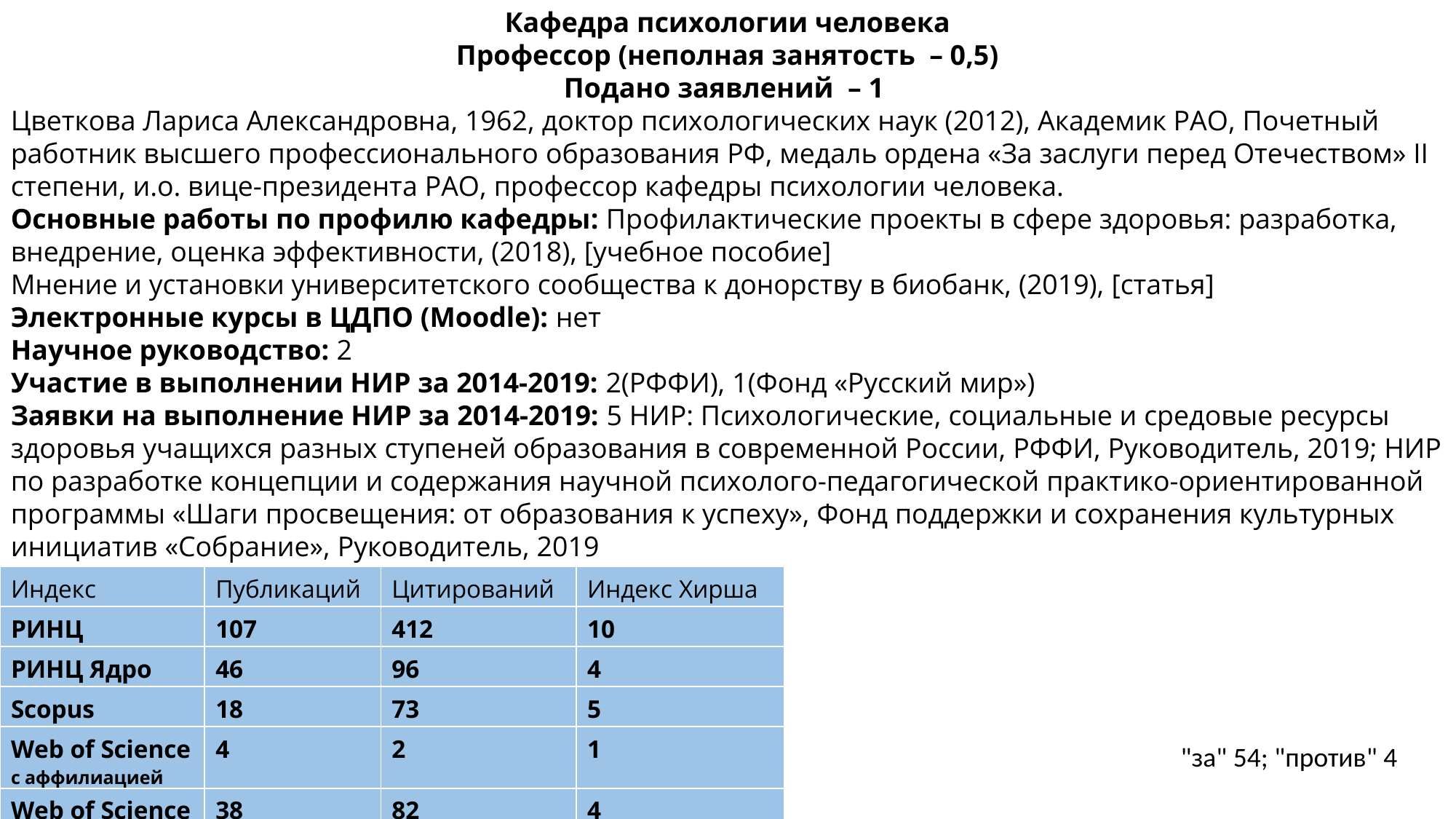

Кафедра психологии человека
Профессор (неполная занятость  – 0,5)
Подано заявлений  – 1
Цветкова Лариса Александровна, 1962​, доктор психологических наук (2012)​, Академик РАО, Почетный работник высшего профессионального образования РФ, медаль ордена «За заслуги перед Отечеством» II степени, и.о. вице-президента РАО, профессор кафедры психологии человека.
Основные работы по профилю кафедры: Профилактические проекты в сфере здоровья: разработка, внедрение, оценка эффективности, (2018), [учебное пособие]
Мнение и установки университетского сообщества к донорству в биобанк, (2019), [статья]​
Электронные курсы в ЦДПО (Moodle): ​нет
Научное руководство: 2
Участие в выполнении НИР за 2014-2019: 2(РФФИ), 1(Фонд «Русский мир»)​
Заявки на выполнение НИР за 2014-2019: 5 НИР: Психологические, социальные и средовые ресурсы здоровья учащихся разных ступеней образования в современной России, РФФИ, Руководитель, 2019; НИР по разработке концепции и содержания научной психолого-педагогической практико-ориентированной программы «Шаги просвещения: от образования к успеху», Фонд поддержки и сохранения культурных инициатив «Собрание», Руководитель, 2019​

| Индекс | Публикаций | Цитирований | Индекс Хирша |
| --- | --- | --- | --- |
| РИНЦ | 107 | 412 | 10 |
| РИНЦ Ядро | 46 | 96 | 4 |
| Scopus | 18 | 73 | 5 |
| Web of Science c аффилиацией | 4 | 2 | 1 |
| Web of Science | 38 | 82 | 4 |
"за" 54; "против" 4